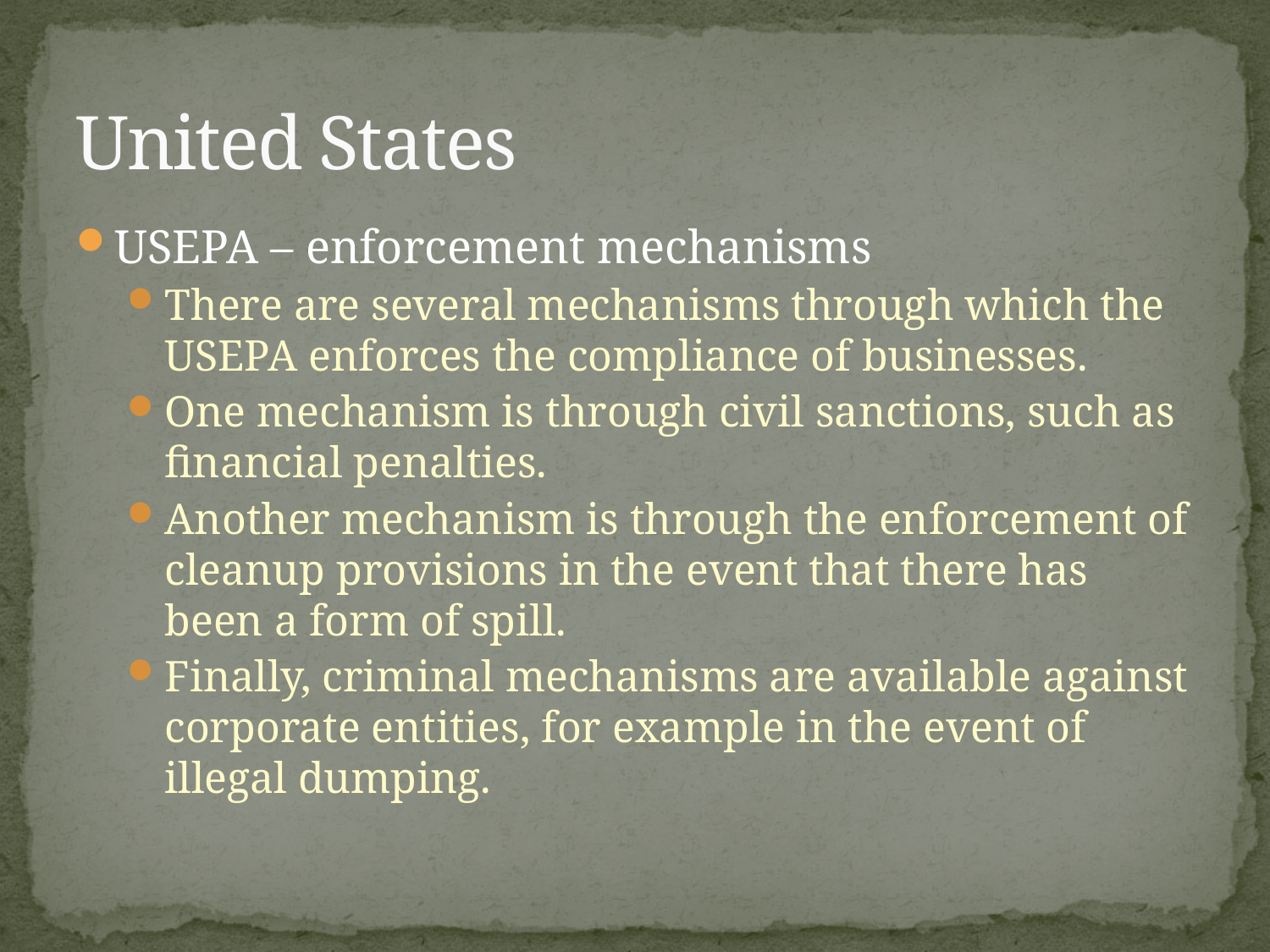

# United States
USEPA – enforcement mechanisms
There are several mechanisms through which the USEPA enforces the compliance of businesses.
One mechanism is through civil sanctions, such as financial penalties.
Another mechanism is through the enforcement of cleanup provisions in the event that there has been a form of spill.
Finally, criminal mechanisms are available against corporate entities, for example in the event of illegal dumping.